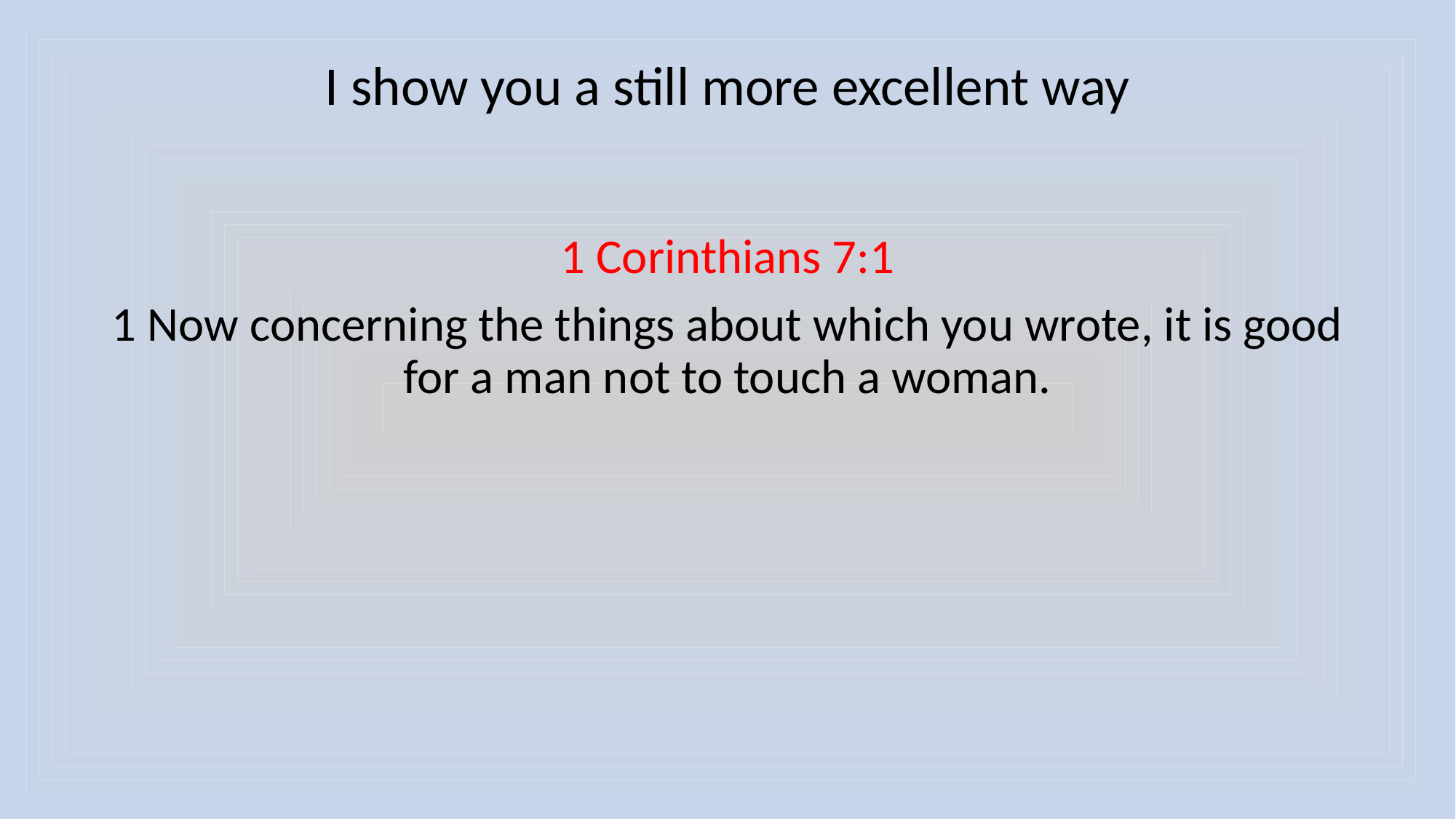

# I show you a still more excellent way

1 Corinthians 7:1
1 Now concerning the things about which you wrote, it is good for a man not to touch a woman.